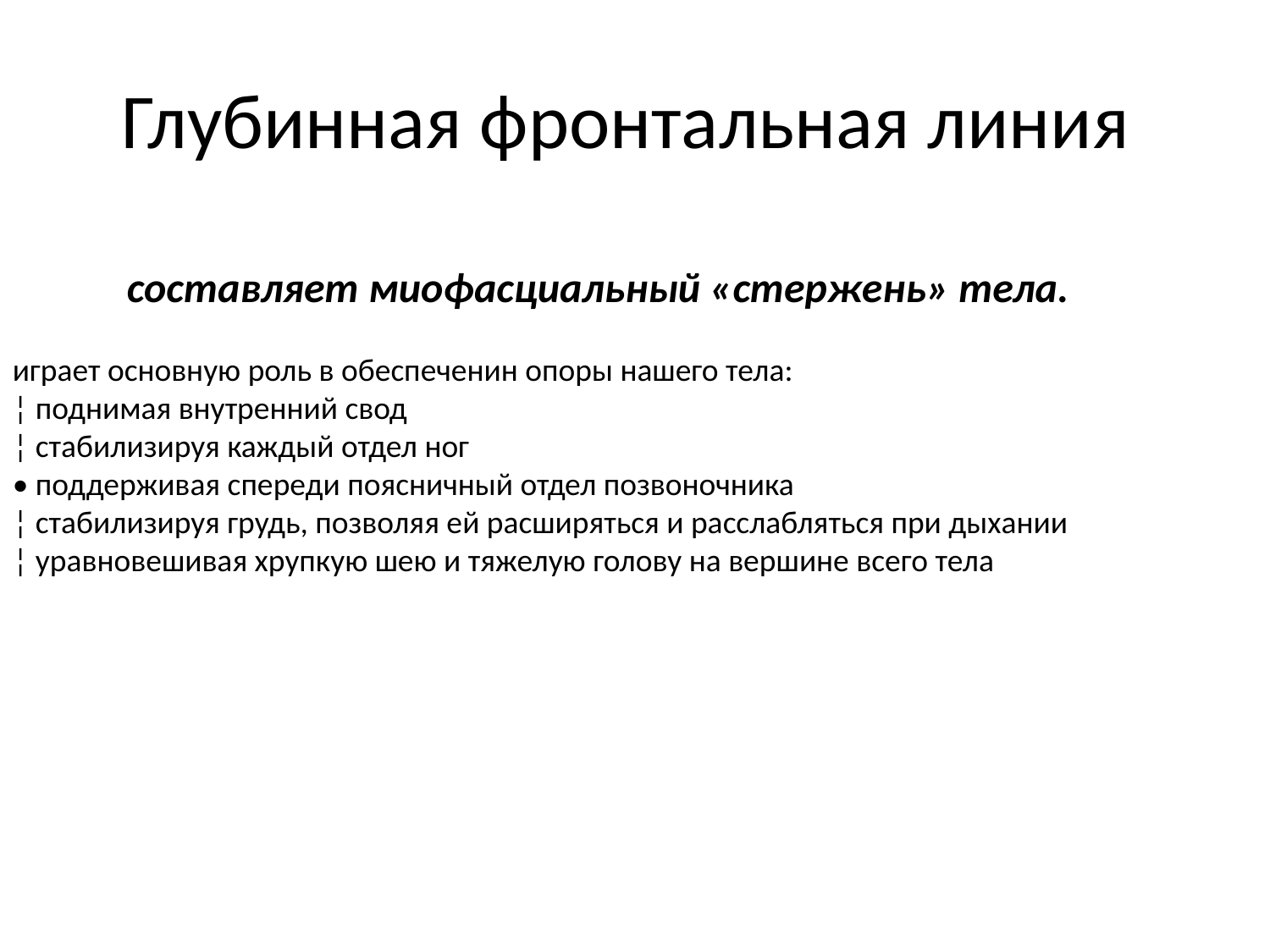

# Глубинная фронтальная линия

            составляет миофасциальный «стержень» тела.

играет основную роль в обеспеченин опоры нашего тела:
¦ поднимая внутренний свод
¦ стабилизируя каждый отдел ног
• поддерживая спереди поясничный отдел позвоночника
¦ стабилизируя грудь, позволяя ей расширяться и расслабляться при дыхании
¦ уравновешивая хрупкую шею и тяжелую голову на вершине всего тела